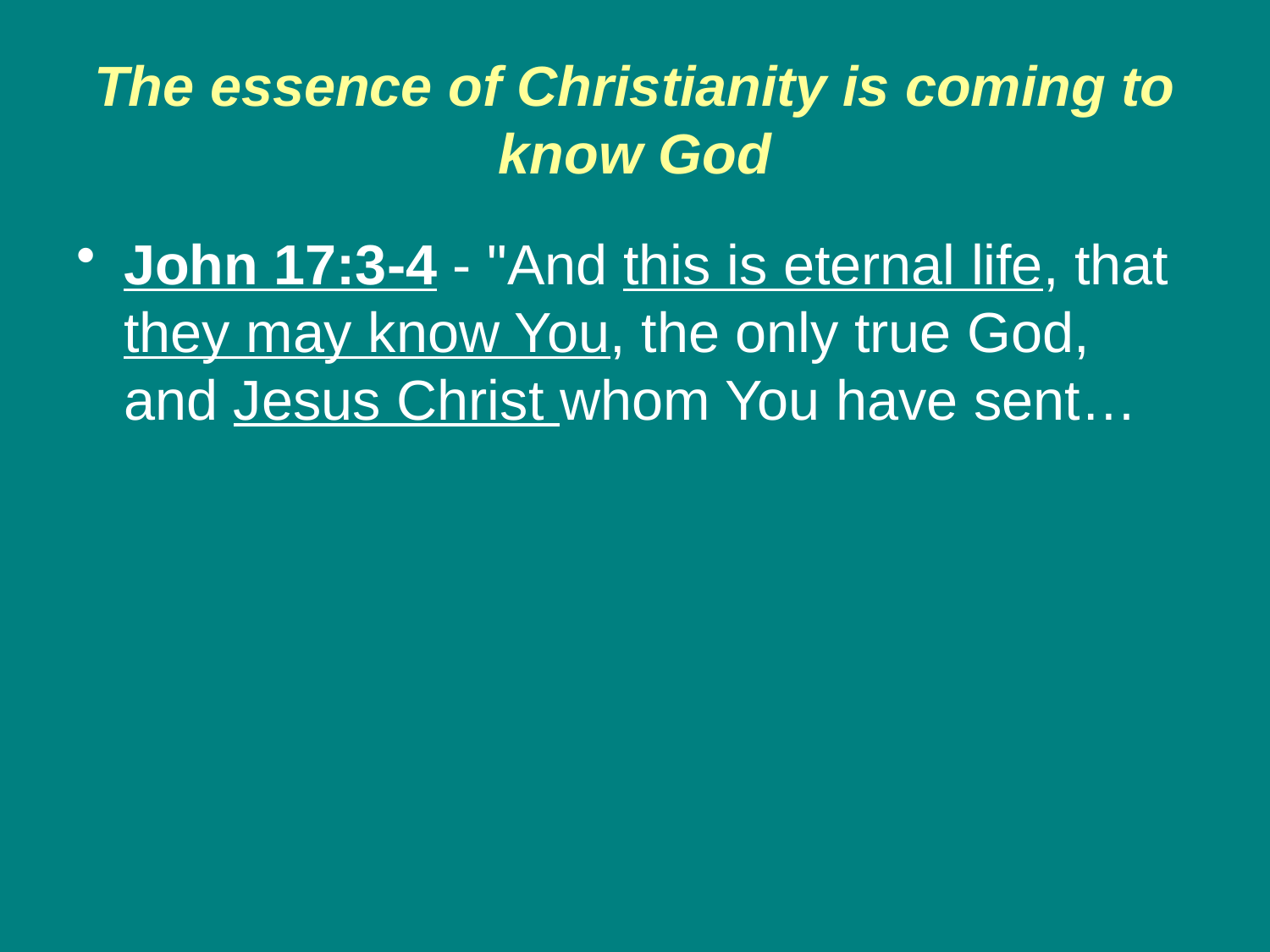

# The essence of Christianity is coming to know God
John 17:3-4 - "And this is eternal life, that they may know You, the only true God, and Jesus Christ whom You have sent…